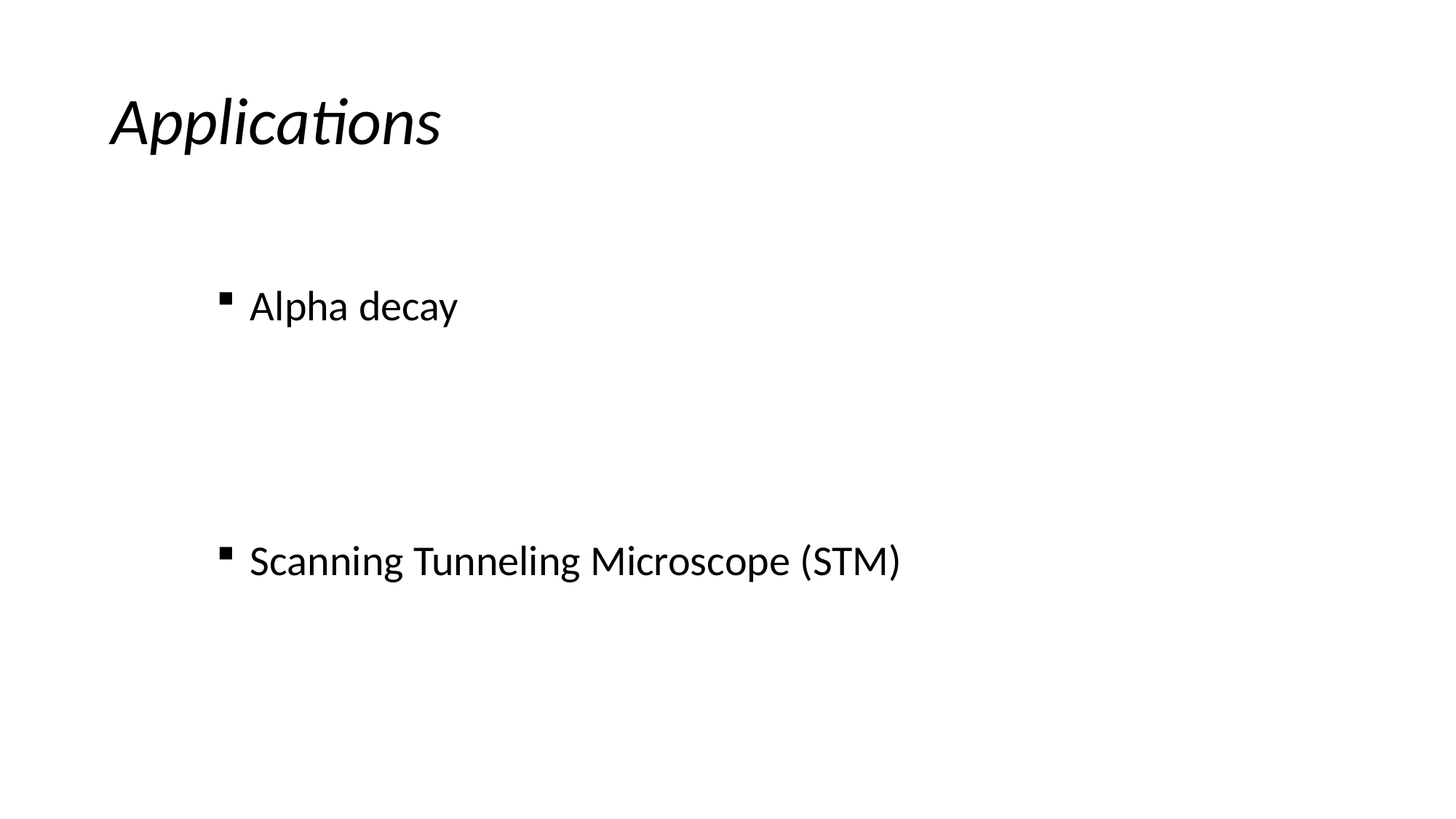

# Applications
Alpha decay

Scanning Tunneling Microscope (STM)